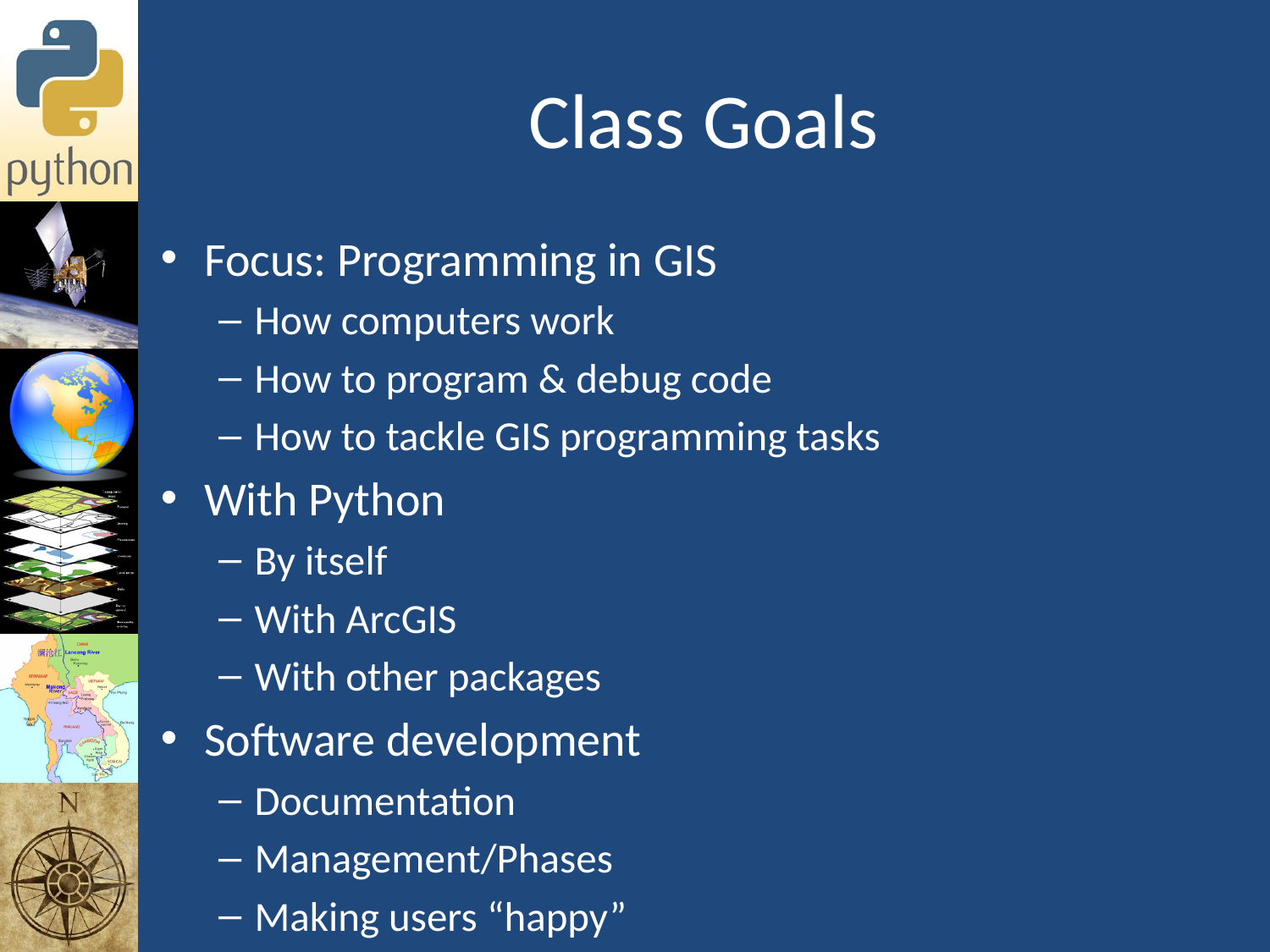

# Class Goals
Focus: Programming in GIS
How computers work
How to program & debug code
How to tackle GIS programming tasks
With Python
By itself
With ArcGIS
With other packages
Software development
Documentation
Management/Phases
Making users “happy”